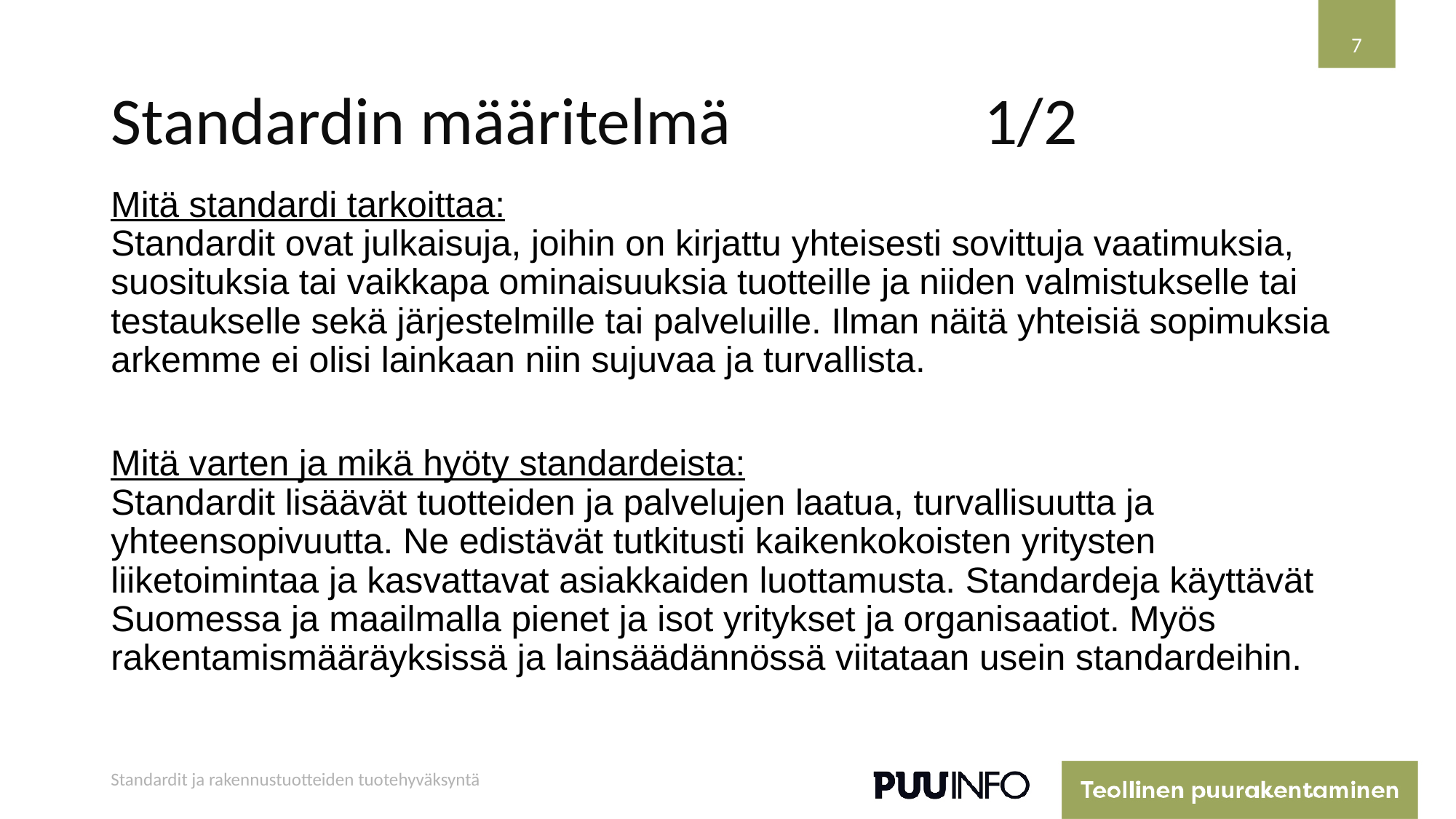

7
# Standardin määritelmä			1/2
Mitä standardi tarkoittaa:
Standardit ovat julkaisuja, joihin on kirjattu yhteisesti sovittuja vaatimuksia, suosituksia tai vaikkapa ominaisuuksia tuotteille ja niiden valmistukselle tai testaukselle sekä järjestelmille tai palveluille. Ilman näitä yhteisiä sopimuksia arkemme ei olisi lainkaan niin sujuvaa ja turvallista.

Mitä varten ja mikä hyöty standardeista:
Standardit lisäävät tuotteiden ja palvelujen laatua, turvallisuutta ja yhteensopivuutta. Ne edistävät tutkitusti kaikenkokoisten yritysten liiketoimintaa ja kasvattavat asiakkaiden luottamusta. Standardeja käyttävät Suomessa ja maailmalla pienet ja isot yritykset ja organisaatiot. Myös rakentamismääräyksissä ja lainsäädännössä viitataan usein standardeihin.
Standardit ja rakennustuotteiden tuotehyväksyntä